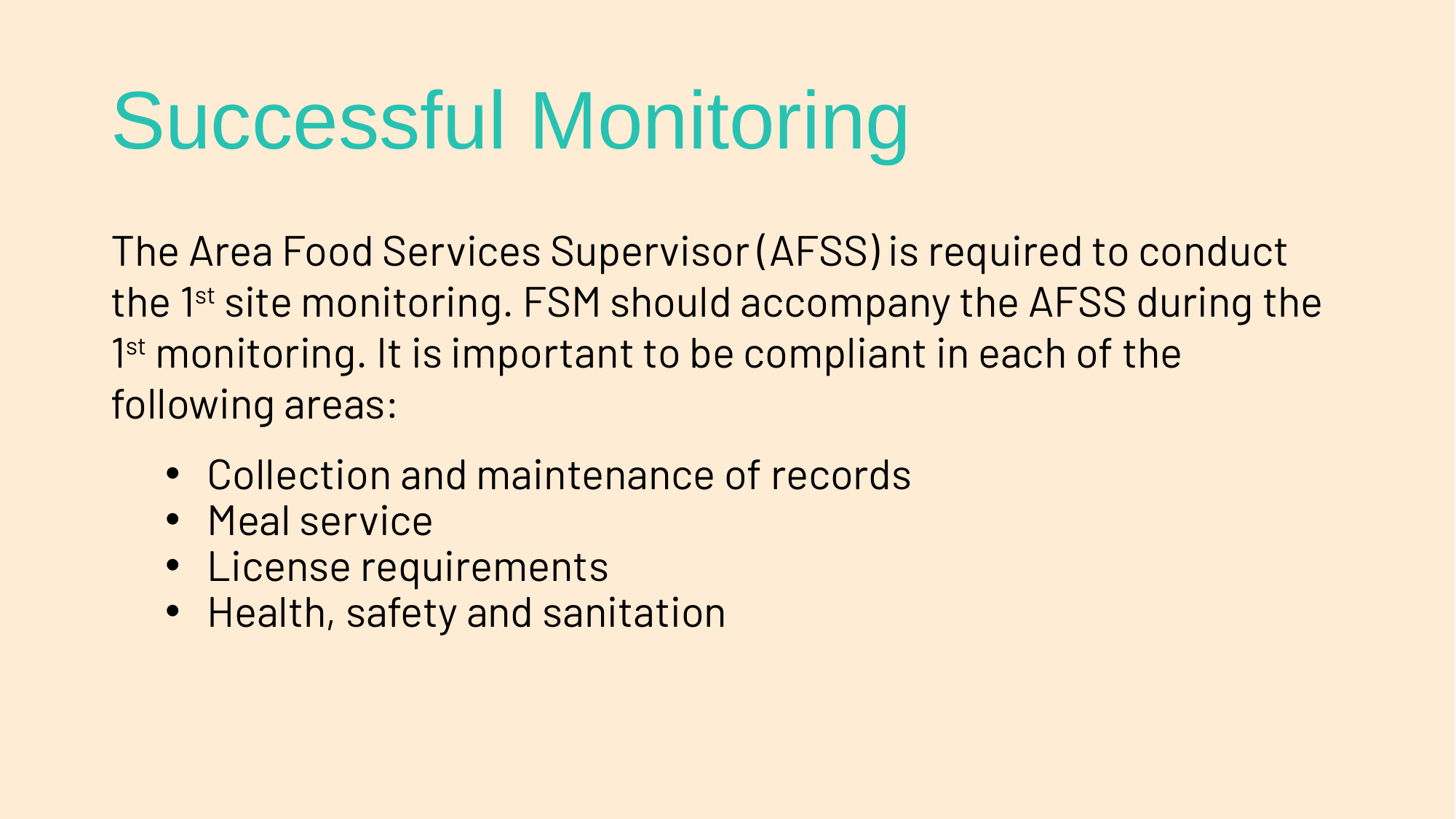

# Successful Monitoring
The Area Food Services Supervisor (AFSS) is required to conduct the 1st site monitoring. FSM should accompany the AFSS during the 1st monitoring. It is important to be compliant in each of the following areas:

Collection and maintenance of records
Meal service
License requirements
Health, safety and sanitation